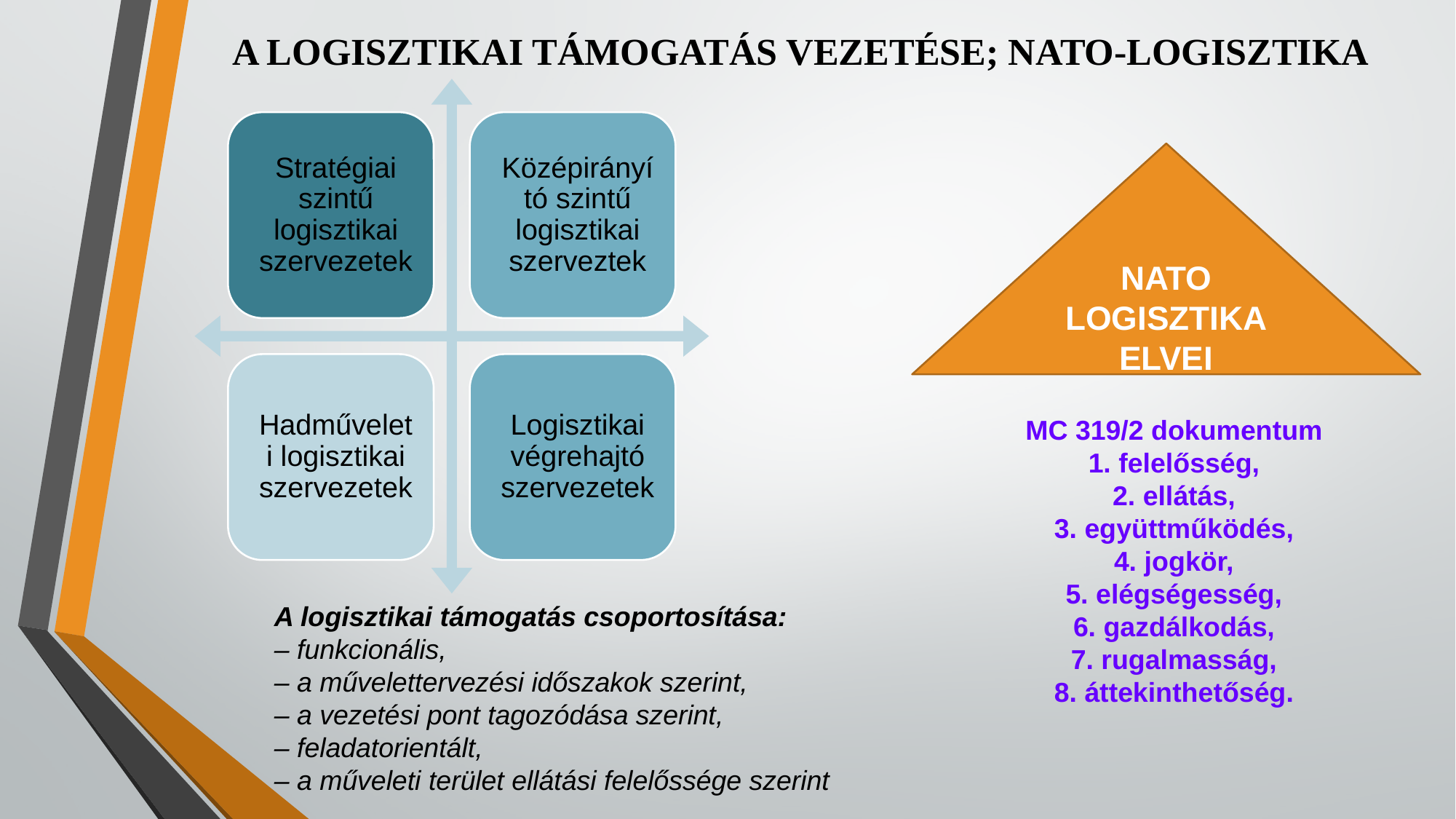

A LOGISZTIKAI TÁMOGATÁS VEZETÉSE; NATO-LOGISZTIKA
Stratégiai szintű logisztikai szervezetek
Középirányító szintű logisztikai szerveztek
Hadműveleti logisztikai szervezetek
Logisztikai végrehajtó szervezetek
NATO LOGISZTIKA
ELVEI
MC 319/2 dokumentum
1. felelősség,
2. ellátás,
3. együttműködés,
4. jogkör,
5. elégségesség,
6. gazdálkodás,
7. rugalmasság,
8. áttekinthetőség.
A logisztikai támogatás csoportosítása:
– funkcionális,
– a művelettervezési időszakok szerint,
– a vezetési pont tagozódása szerint,
– feladatorientált,
– a műveleti terület ellátási felelőssége szerint